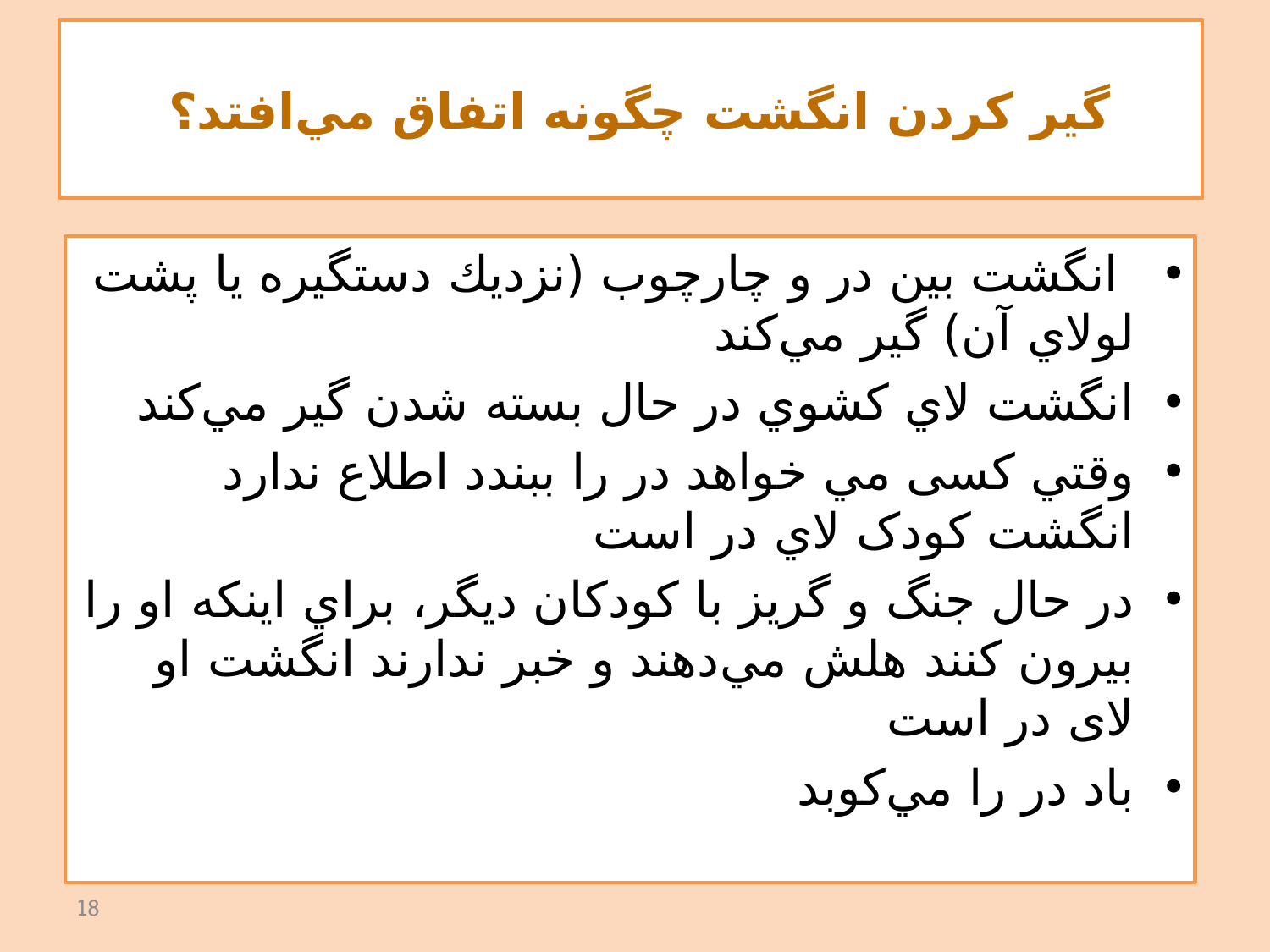

# گير كردن انگشت چگونه اتفاق مي‌افتد؟
 انگشت بين در و چارچوب (نزديك دستگيره يا پشت لولاي آن) گير مي‌كند
انگشت لاي كشوي در حال بسته شدن گير مي‌كند
وقتي کسی مي خواهد در را ببندد اطلاع ندارد انگشت کودک لاي در است
در حال جنگ و گريز با كودكان ديگر، براي اينكه او را بيرون كنند هلش مي‌دهند و خبر ندارند انگشت او لای در است
باد در را مي‌كوبد
18